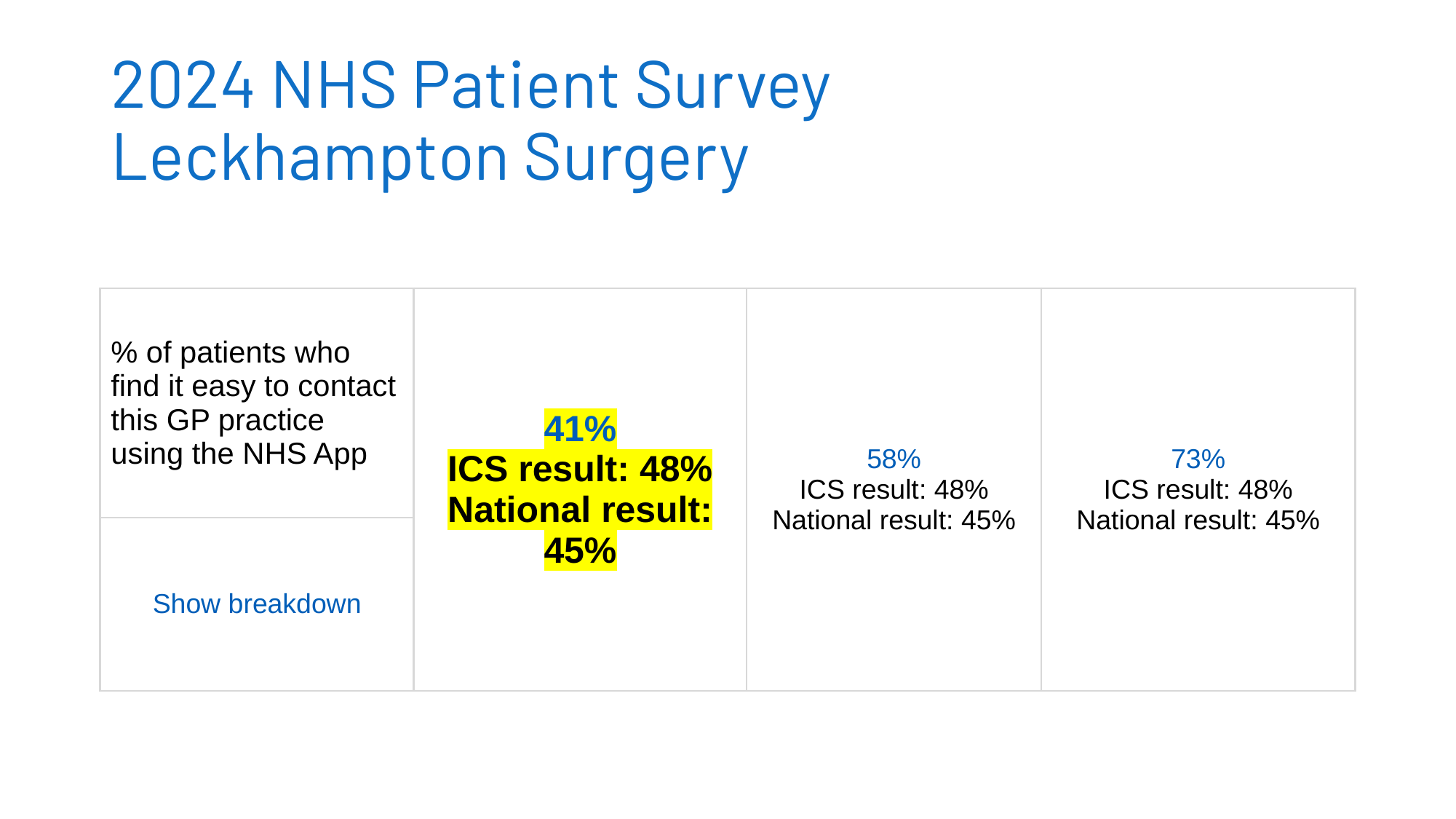

# 2024 NHS Patient Survey Leckhampton Surgery
| % of patients who find it easy to contact this GP practice using the NHS App | 41% ICS result: 48% National result: 45% | 58% ICS result: 48% National result: 45% | 73% ICS result: 48% National result: 45% |
| --- | --- | --- | --- |
| Show breakdown |  |  |  |